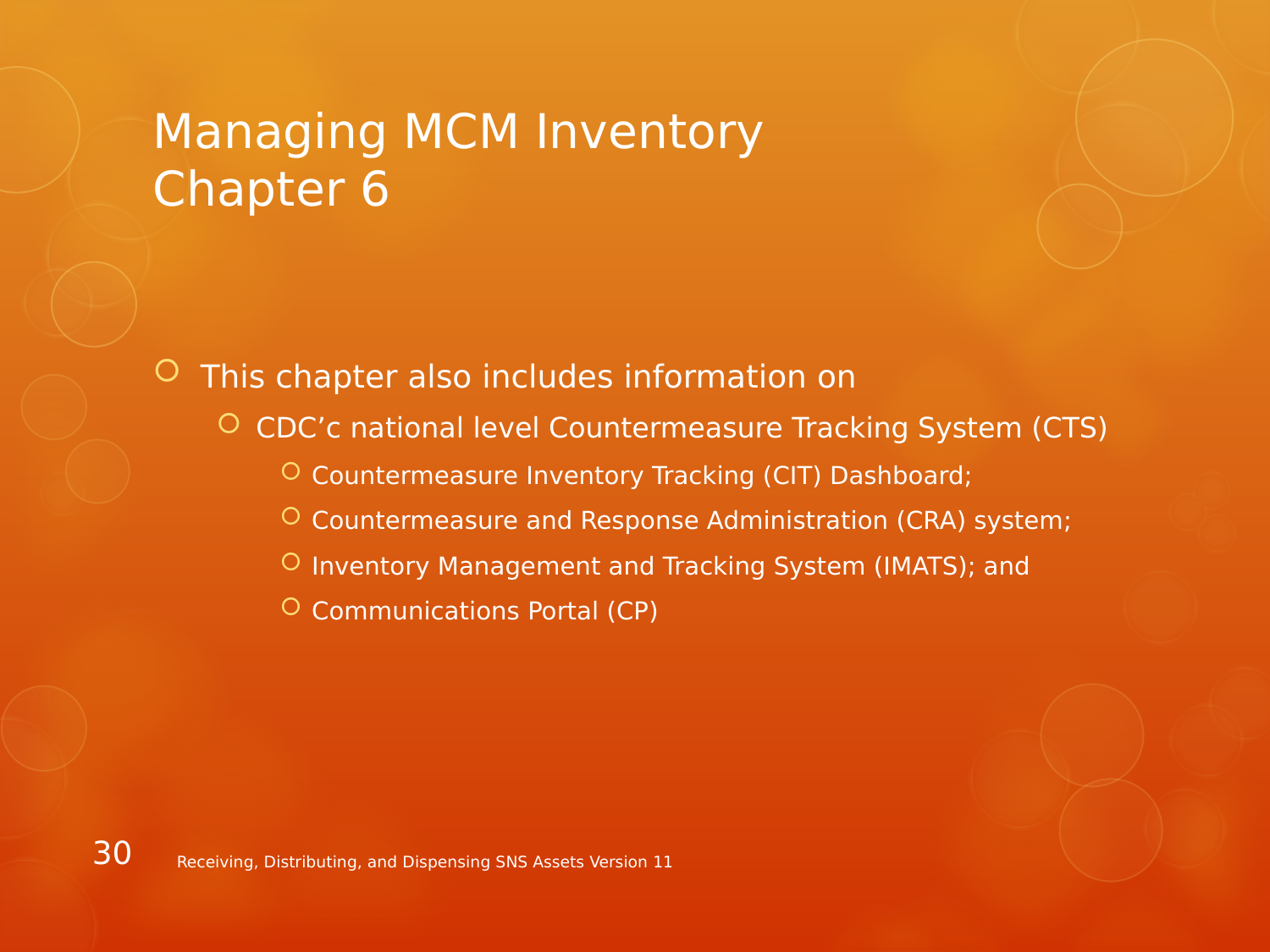

# Managing MCM Inventory Chapter 6
This chapter also includes information on
CDC’c national level Countermeasure Tracking System (CTS)
Countermeasure Inventory Tracking (CIT) Dashboard;
Countermeasure and Response Administration (CRA) system;
Inventory Management and Tracking System (IMATS); and
Communications Portal (CP)
30
Receiving, Distributing, and Dispensing SNS Assets Version 11